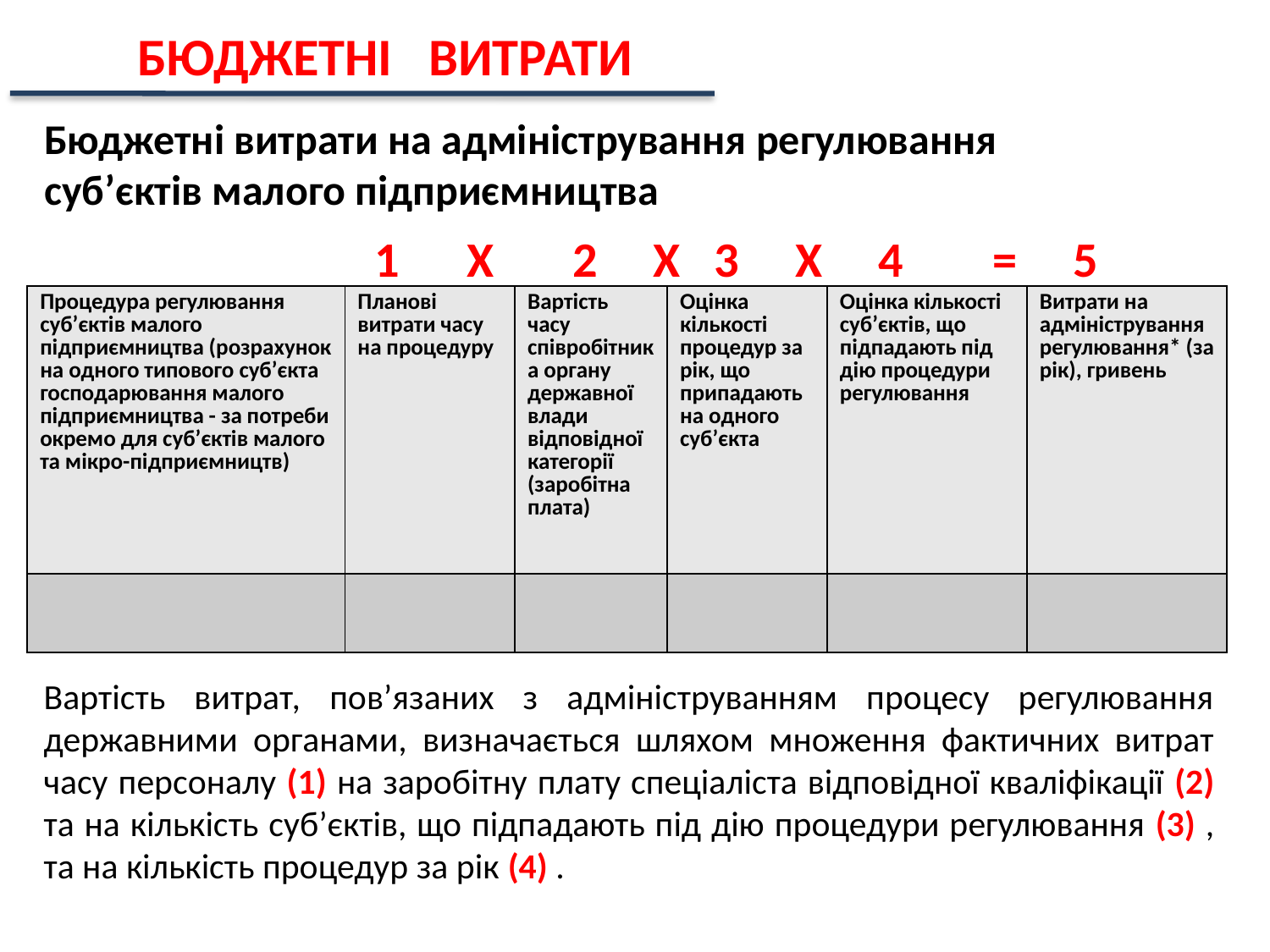

БЮДЖЕТНІ   ВИТРАТИ
Бюджетні витрати на адміністрування регулювання суб’єктів малого підприємництва
1      Х       2     Х   3     Х     4        =     5
| Процедура регулювання суб’єктів малого підприємництва (розрахунок на одного типового суб’єкта господарювання малого підприємництва - за потреби окремо для суб’єктів малого та мікро-підприємництв) | Планові витрати часу на процедуру | Вартість часу співробітника органу державної влади відповідної категорії (заробітна плата) | Оцінка кількості процедур за рік, що припадають на одного суб’єкта | Оцінка кількості  суб’єктів, що підпадають під дію процедури регулювання | Витрати на адміністрування регулювання\* (за рік), гривень |
| --- | --- | --- | --- | --- | --- |
|  |  |  |  |  |  |
Вартість витрат, пов’язаних з адмініструванням процесу регулювання державними органами, визначається шляхом множення фактичних витрат часу персоналу (1) на заробітну плату спеціаліста відповідної кваліфікації (2) та на кількість суб’єктів, що підпадають під дію процедури регулювання (3) , та на кількість процедур за рік (4) .